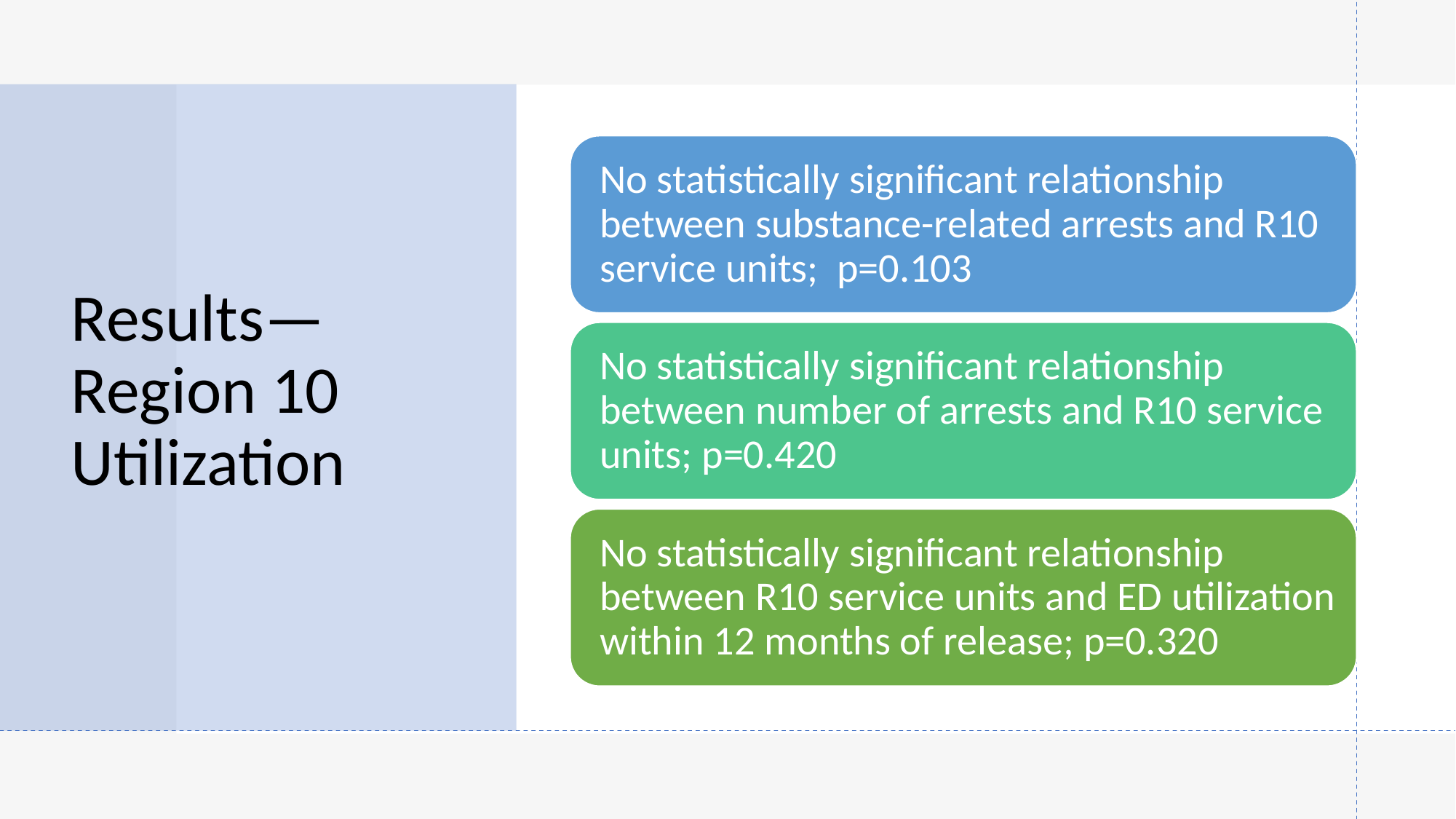

# Results—Region 10 Utilization

No statistically significant relationship between substance-related arrests and R10 service units;  p=0.103
No statistically significant relationship between number of arrests and R10 service units; p=0.420
No statistically significant relationship between R10 service units and ED utilization within 12 months of release; p=0.320